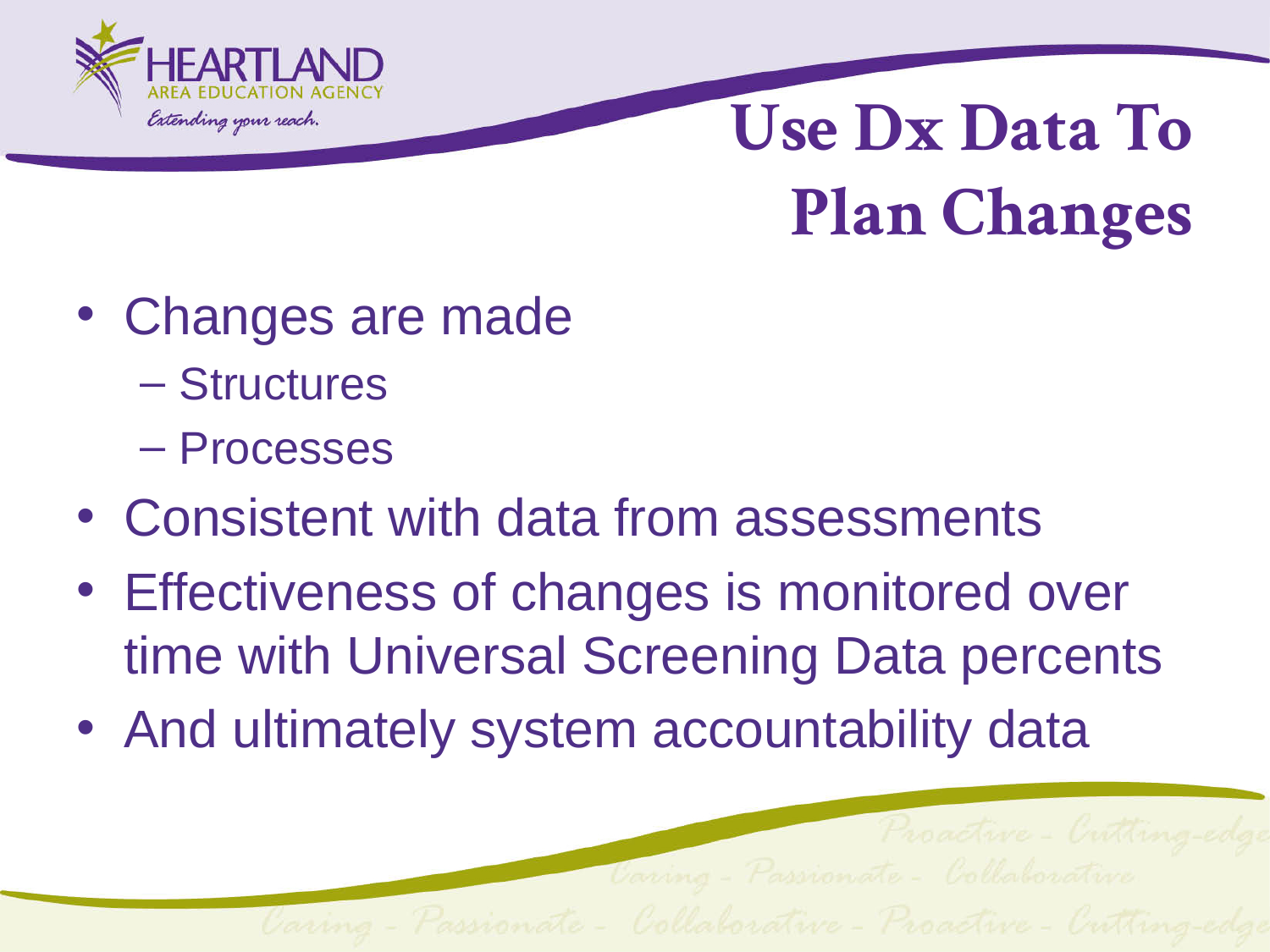

# Use Dx Data To Plan Changes
Changes are made
Structures
Processes
Consistent with data from assessments
Effectiveness of changes is monitored over time with Universal Screening Data percents
And ultimately system accountability data